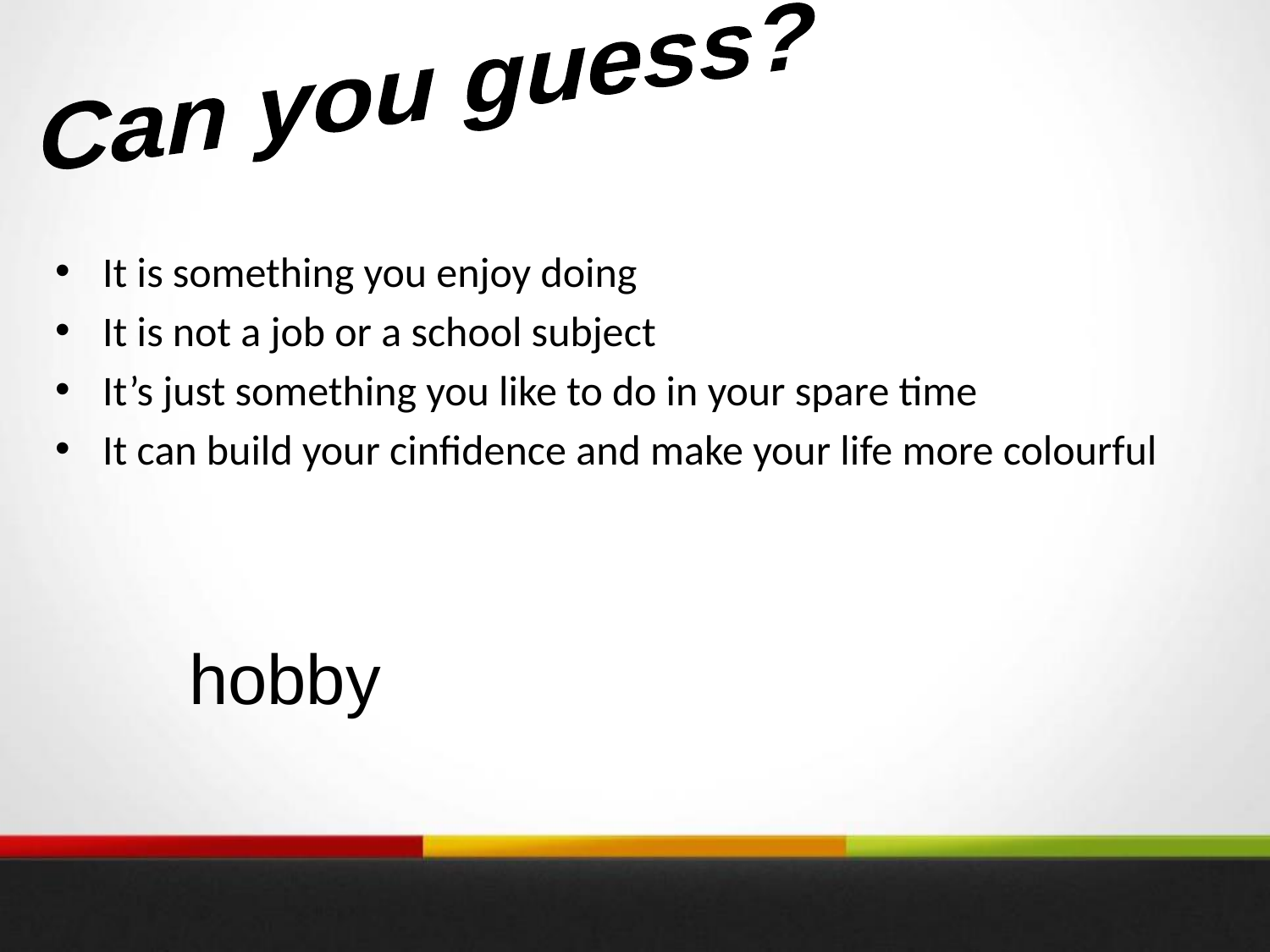

Can you guess?
It is something you enjoy doing
It is not a job or a school subject
It’s just something you like to do in your spare time
It can build your cinfidence and make your life more colourful
hobby